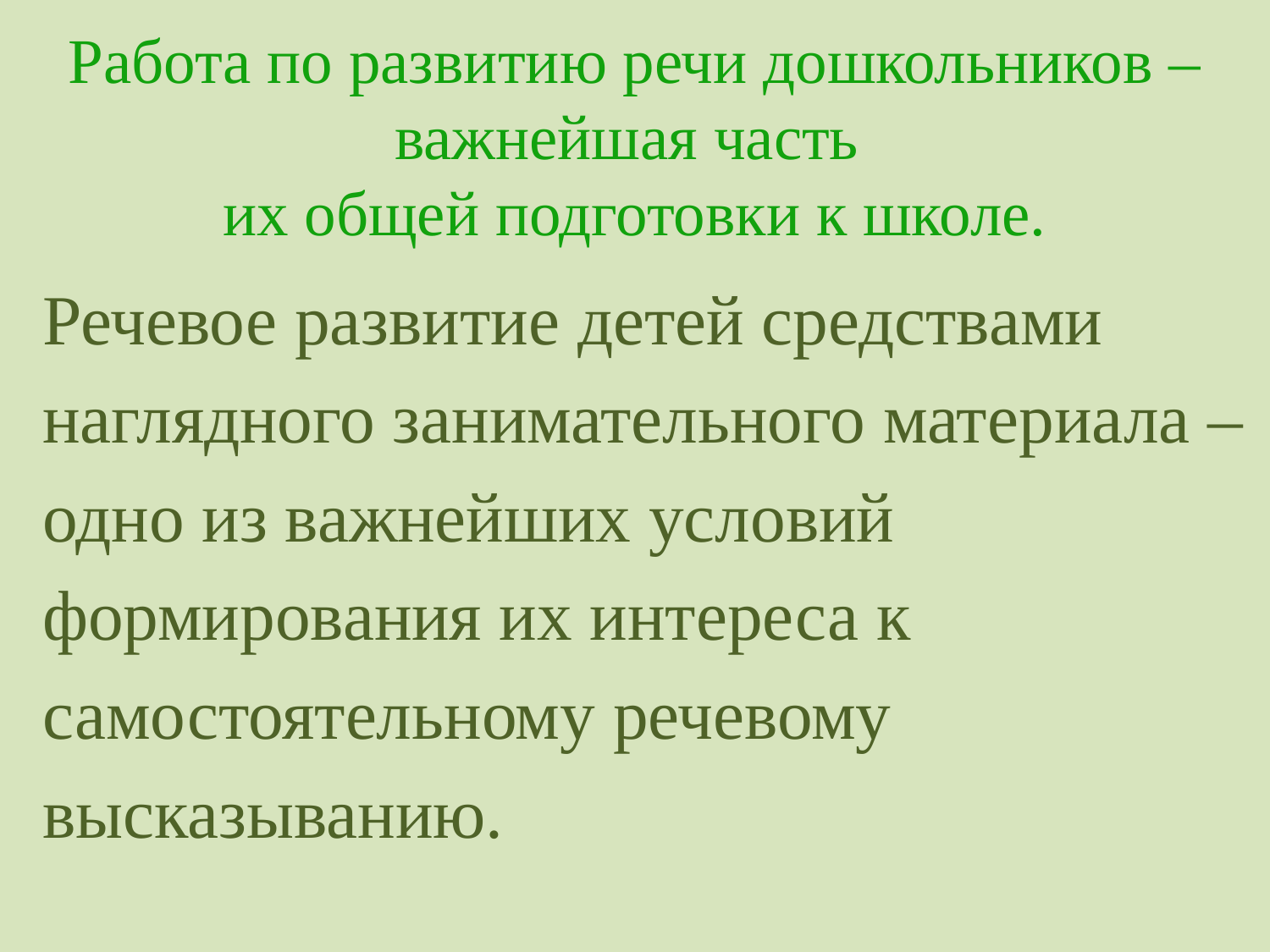

# Работа по развитию речи дошкольников – важнейшая часть их общей подготовки к школе.
Речевое развитие детей средствами
наглядного занимательного материала –
одно из важнейших условий
формирования их интереса к
самостоятельному речевому
высказыванию.